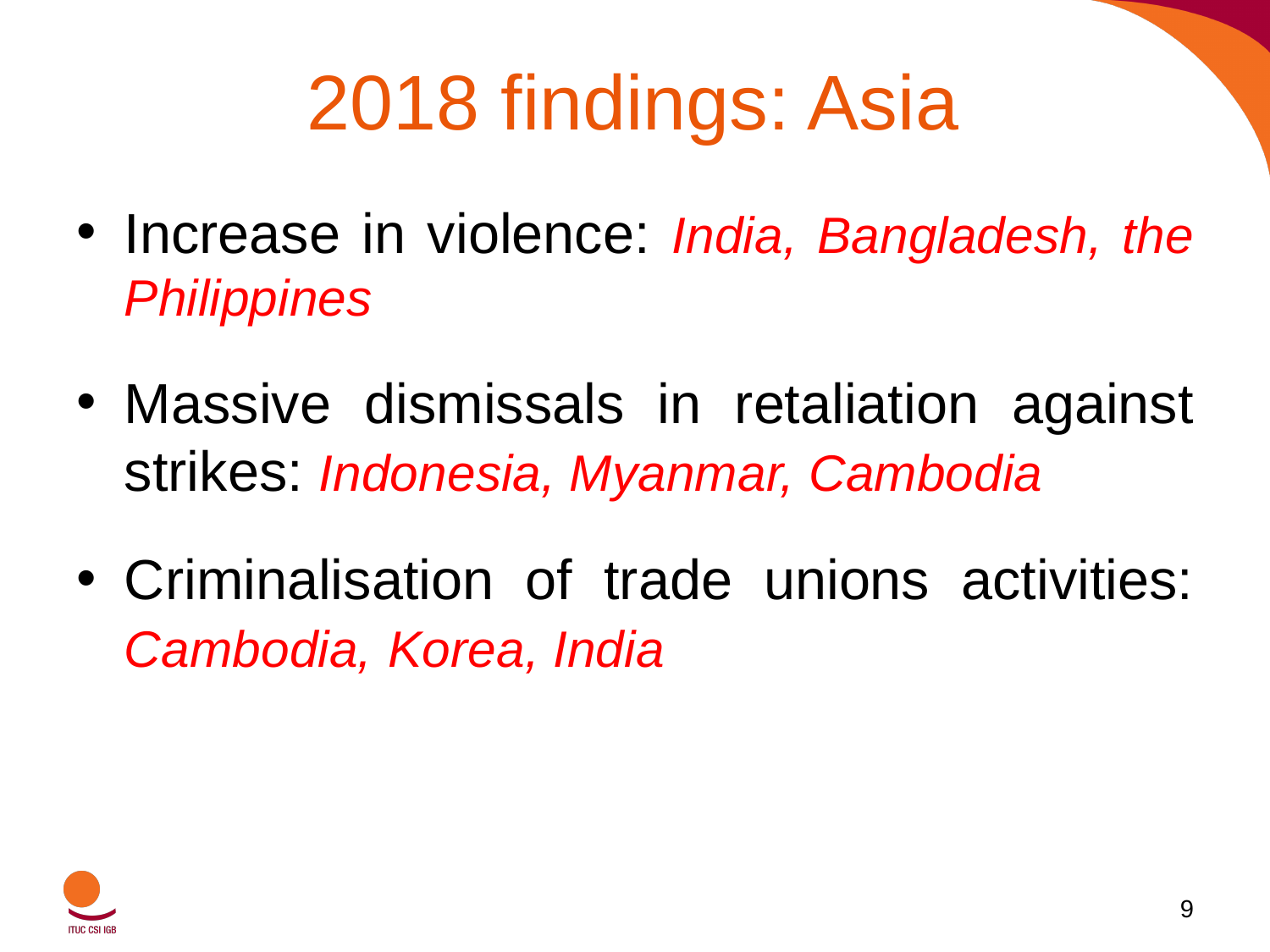

# 2018 findings: Asia
Increase in violence: India, Bangladesh, the Philippines

Massive dismissals in retaliation against strikes: Indonesia, Myanmar, Cambodia

Criminalisation of trade unions activities: Cambodia, Korea, India
9